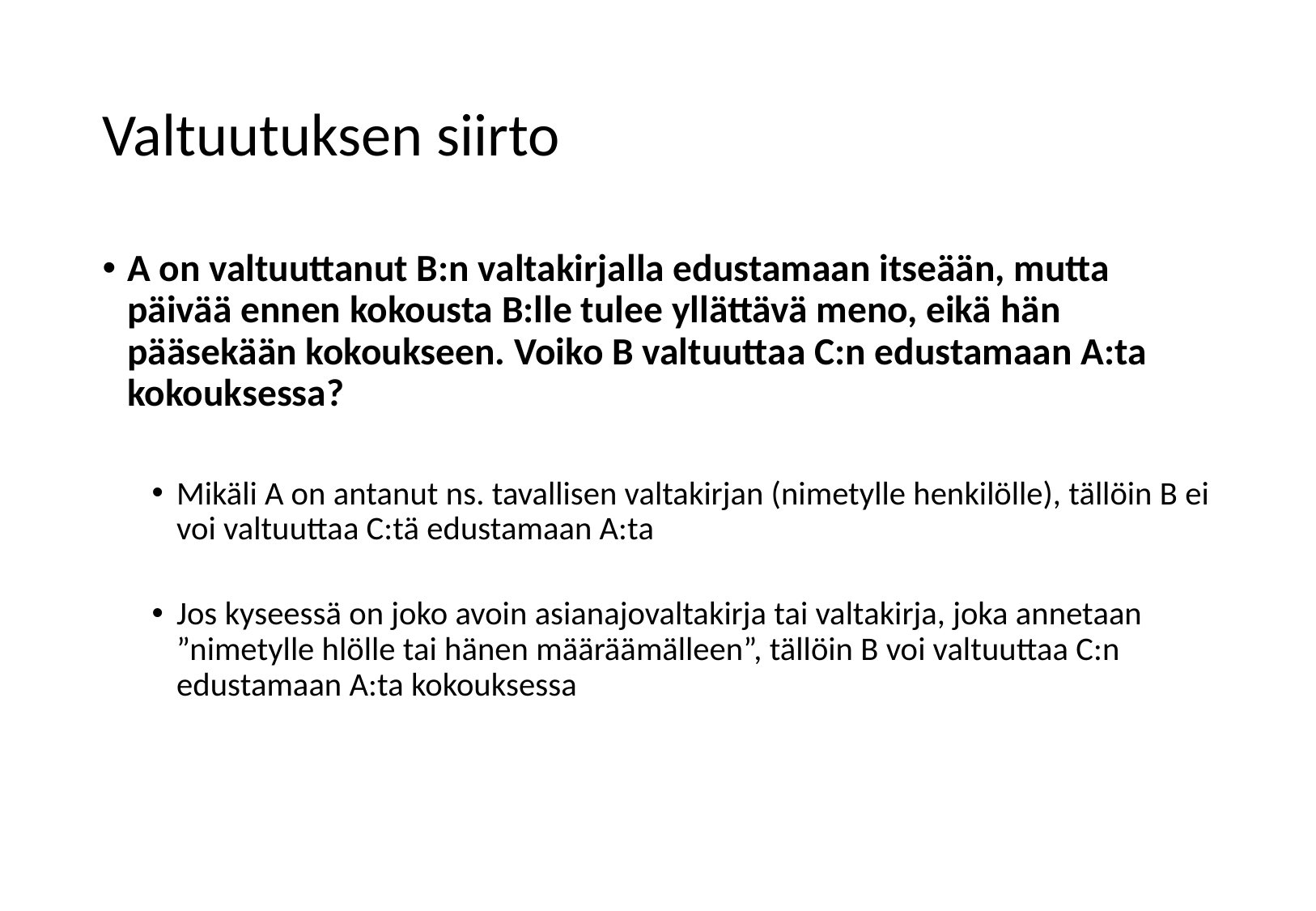

# Valtuutuksen siirto
A on valtuuttanut B:n valtakirjalla edustamaan itseään, mutta päivää ennen kokousta B:lle tulee yllättävä meno, eikä hän pääsekään kokoukseen. Voiko B valtuuttaa C:n edustamaan A:ta kokouksessa?

Mikäli A on antanut ns. tavallisen valtakirjan (nimetylle henkilölle), tällöin B ei voi valtuuttaa C:tä edustamaan A:ta

Jos kyseessä on joko avoin asianajovaltakirja tai valtakirja, joka annetaan ”nimetylle hlölle tai hänen määräämälleen”, tällöin B voi valtuuttaa C:n edustamaan A:ta kokouksessa